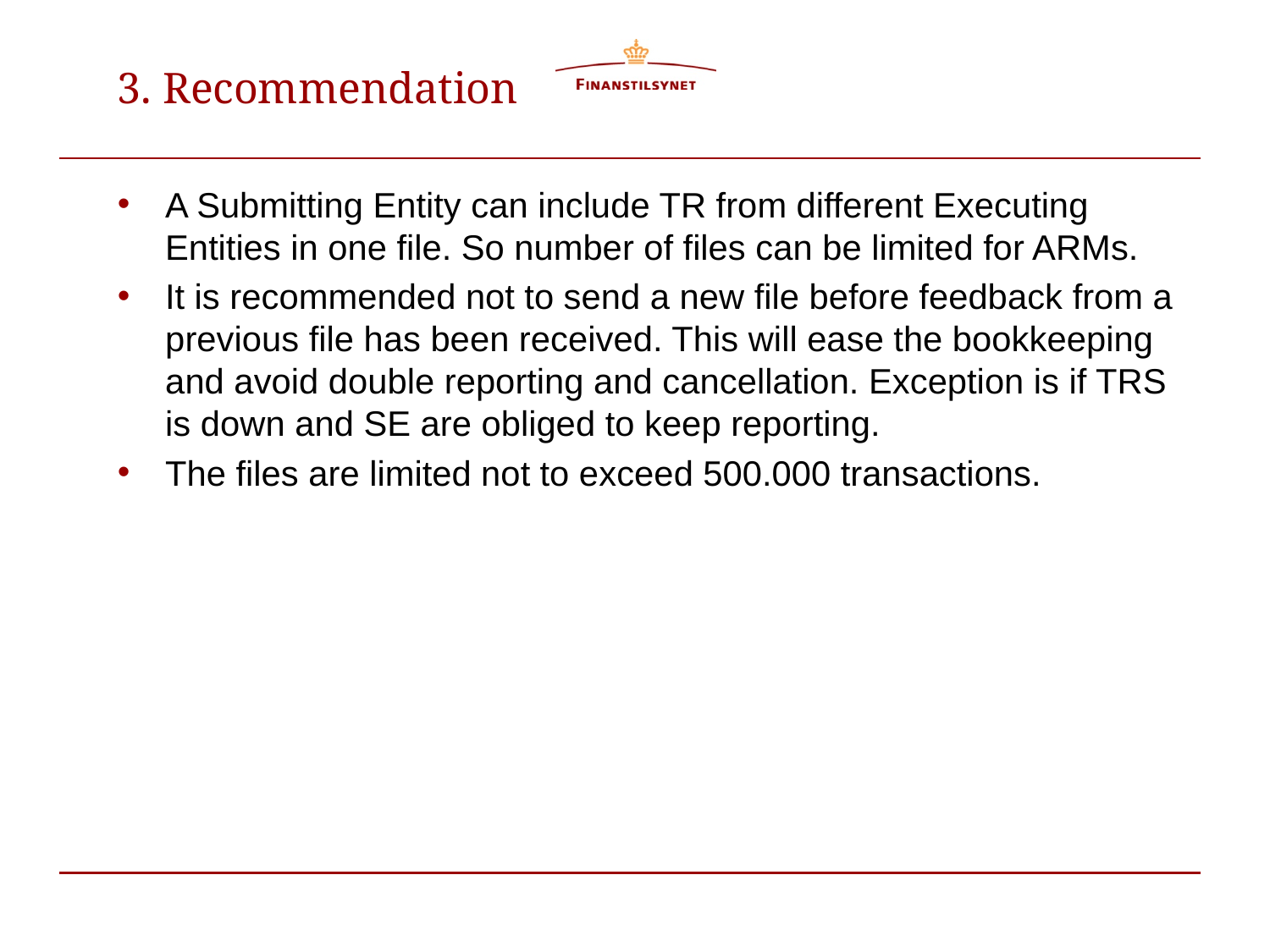

# 3. Recommendation
A Submitting Entity can include TR from different Executing Entities in one file. So number of files can be limited for ARMs.
It is recommended not to send a new file before feedback from a previous file has been received. This will ease the bookkeeping and avoid double reporting and cancellation. Exception is if TRS is down and SE are obliged to keep reporting.
The files are limited not to exceed 500.000 transactions.